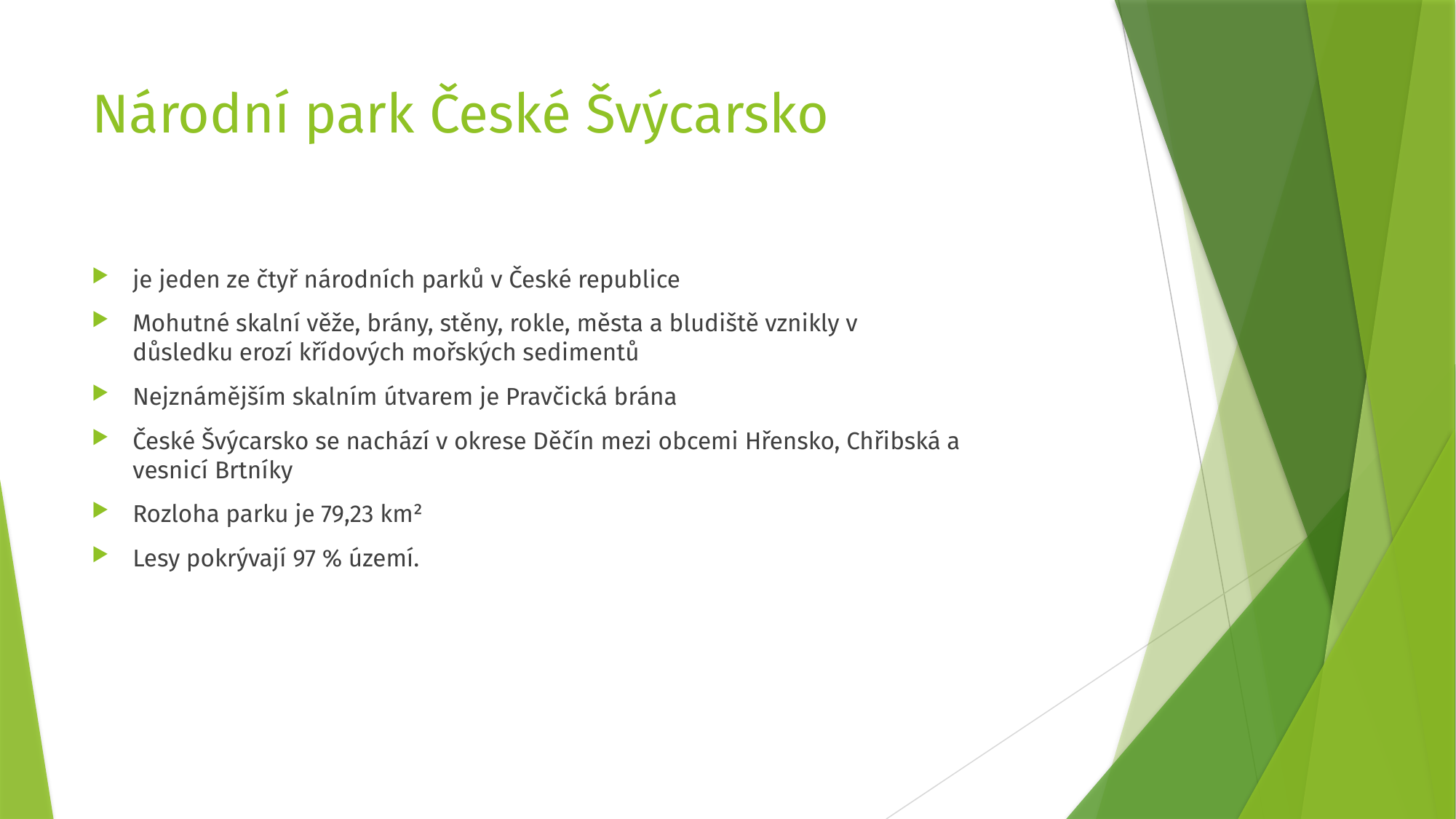

# Národní park České Švýcarsko
je jeden ze čtyř národních parků v České republice
Mohutné skalní věže, brány, stěny, rokle, města a bludiště vznikly v důsledku erozí křídových mořských sedimentů
Nejznámějším skalním útvarem je Pravčická brána
České Švýcarsko se nachází v okrese Děčín mezi obcemi Hřensko, Chřibská a vesnicí Brtníky
Rozloha parku je 79,23 km²
Lesy pokrývají 97 % území.